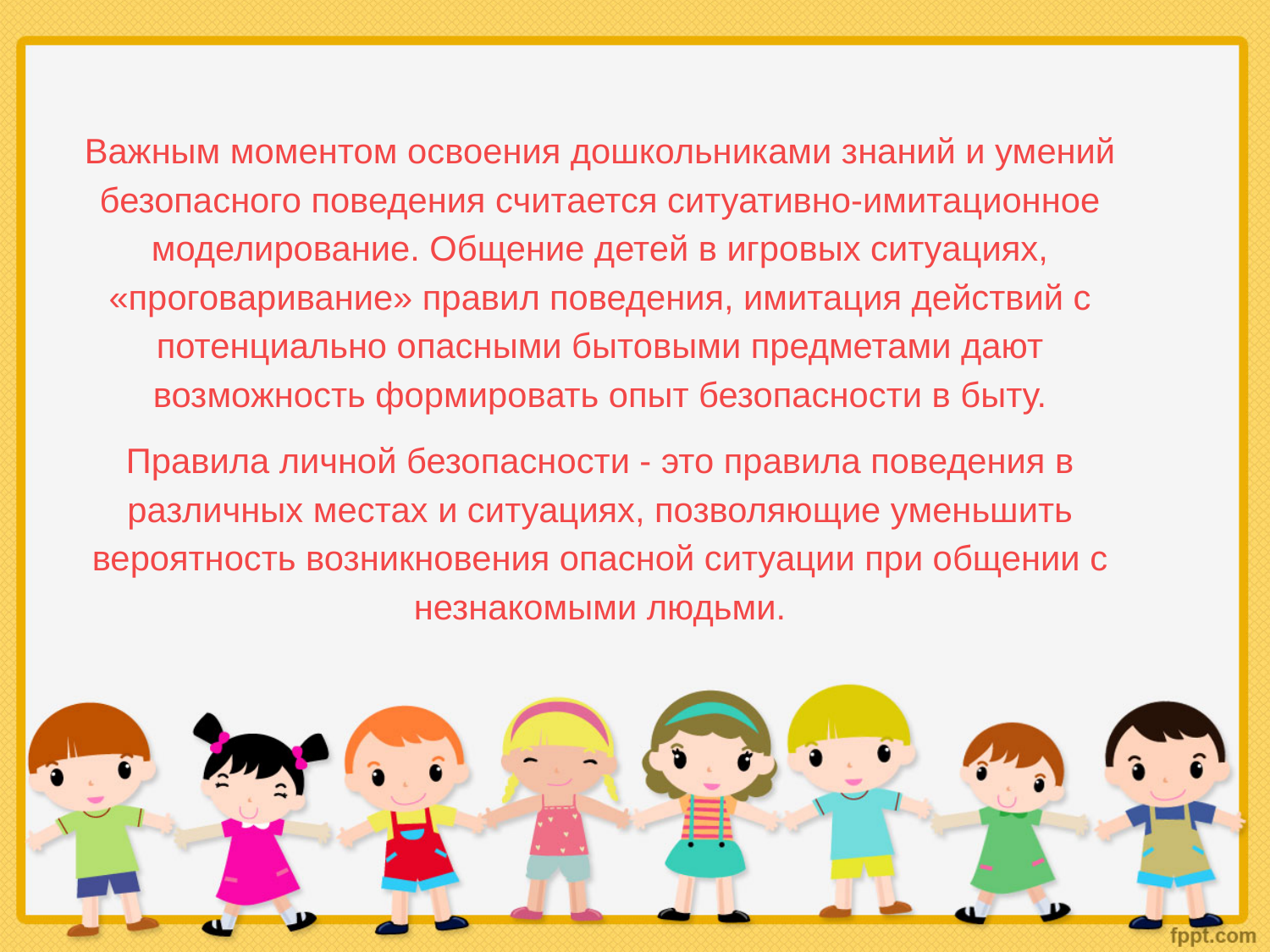

Важным моментом освоения дошкольниками знаний и умений безопасного поведения считается ситуативно-имитационное моделирование. Общение детей в игровых ситуациях, «проговаривание» правил поведения, имитация действий с потенциально опасными бытовыми предметами дают возможность формировать опыт безопасности в быту.
Правила личной безопасности - это правила поведения в различных местах и ситуациях, позволяющие уменьшить вероятность возникновения опасной ситуации при общении с незнакомыми людьми.